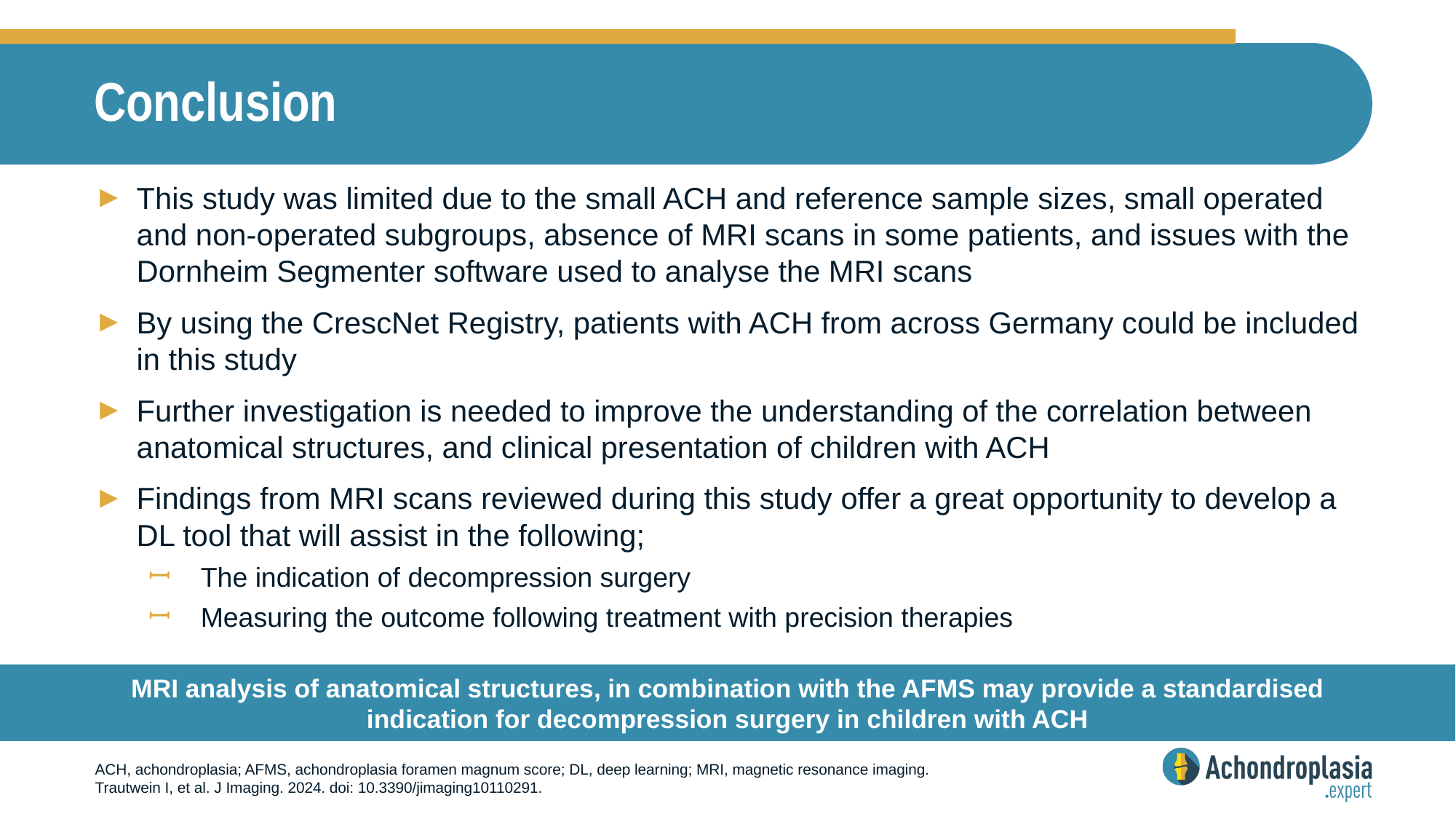

# Conclusion
This study was limited due to the small ACH and reference sample sizes, small operated and non-operated subgroups, absence of MRI scans in some patients, and issues with the Dornheim Segmenter software used to analyse the MRI scans
By using the CrescNet Registry, patients with ACH from across Germany could be included in this study
Further investigation is needed to improve the understanding of the correlation between anatomical structures, and clinical presentation of children with ACH
Findings from MRI scans reviewed during this study offer a great opportunity to develop a DL tool that will assist in the following;
The indication of decompression surgery
Measuring the outcome following treatment with precision therapies
MRI analysis of anatomical structures, in combination with the AFMS may provide a standardised indication for decompression surgery in children with ACH
ACH, achondroplasia; AFMS, achondroplasia foramen magnum score; DL, deep learning; MRI, magnetic resonance imaging.
Trautwein I, et al. J Imaging. 2024. doi: 10.3390/jimaging10110291.